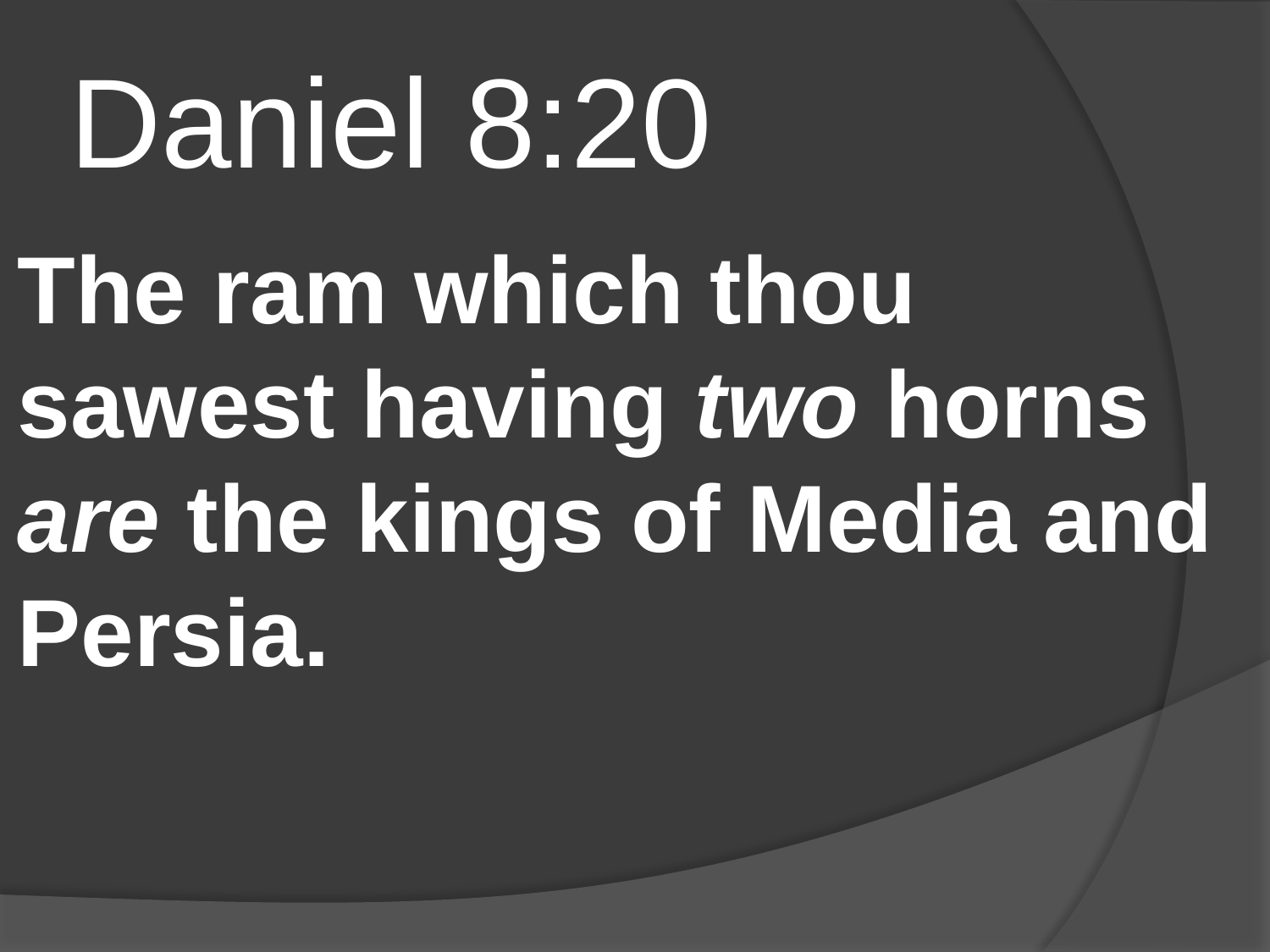

# Daniel 8:20
The ram which thou sawest having two horns are the kings of Media and Persia.